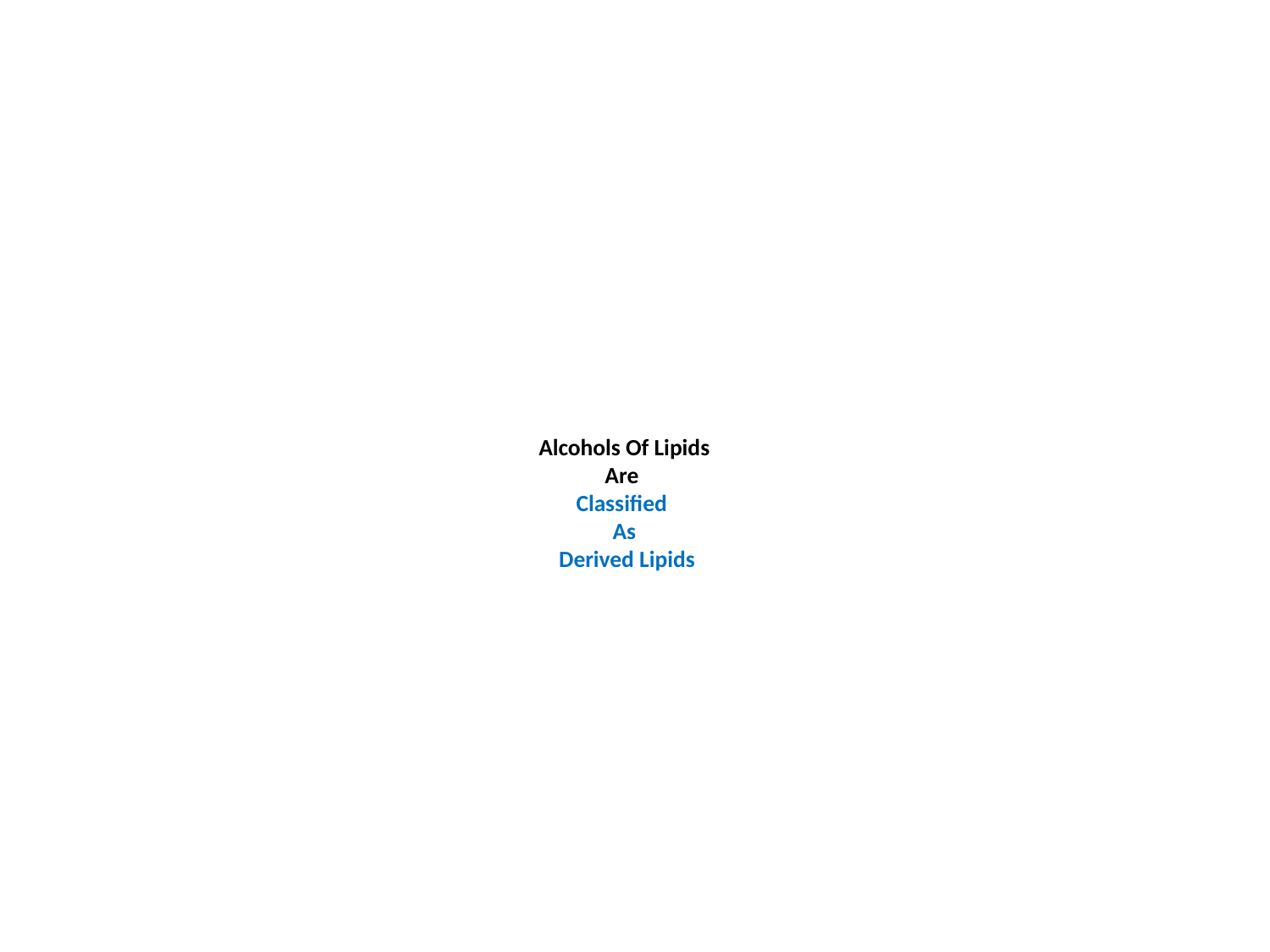

# Alcohols Of Lipids Are Classified As Derived Lipids